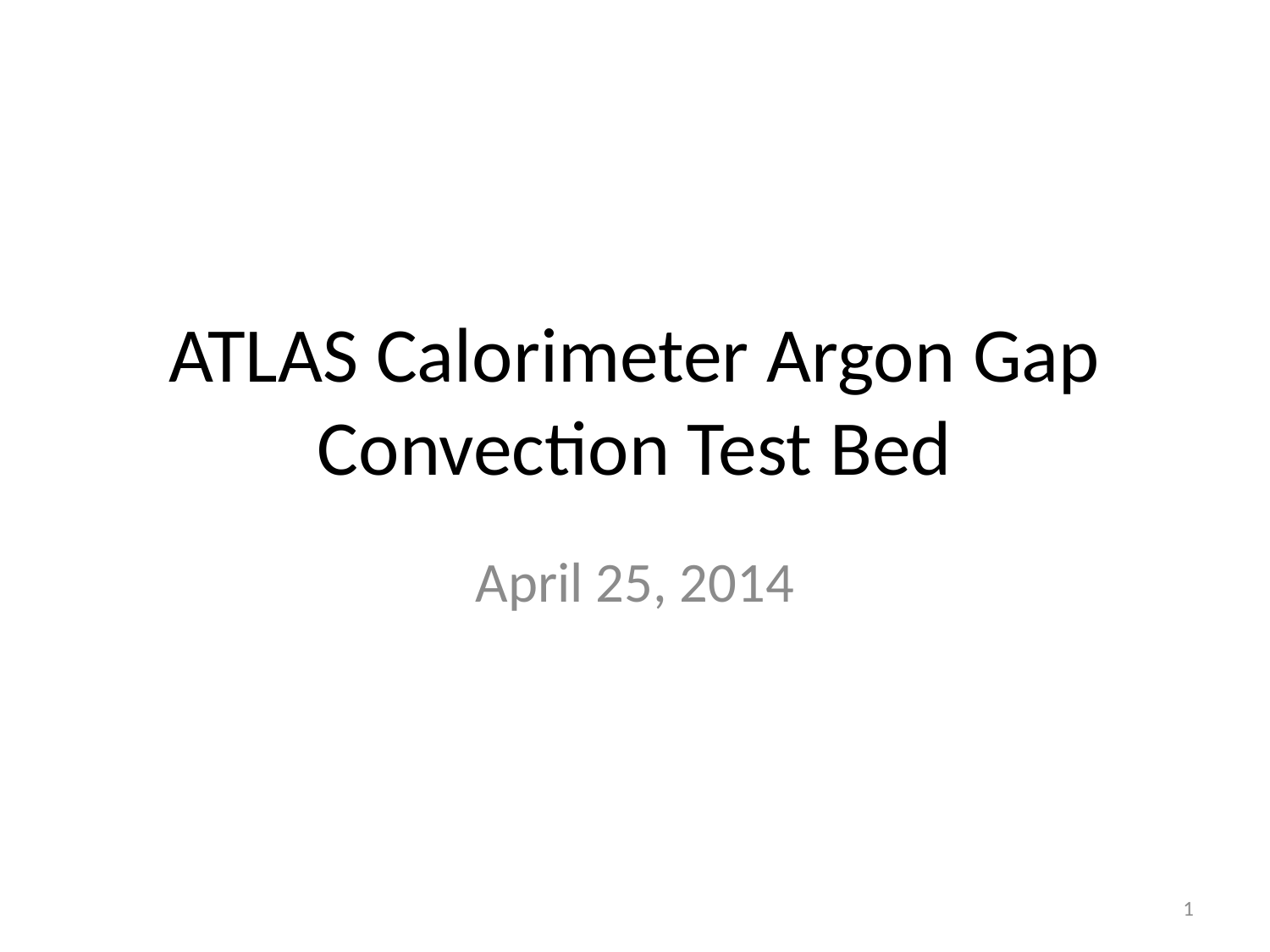

# ATLAS Calorimeter Argon Gap Convection Test Bed
April 25, 2014
1